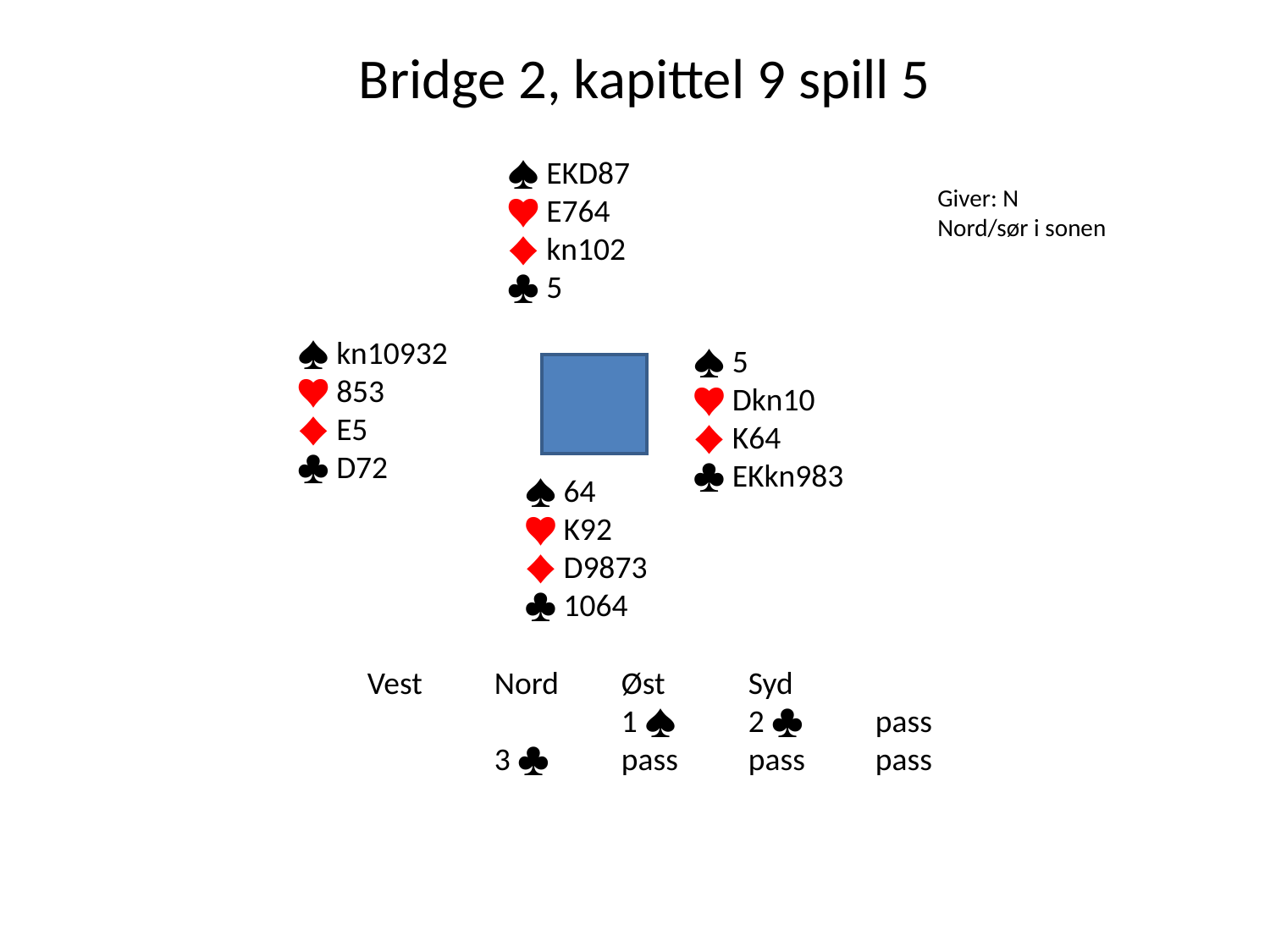

Bridge 2, kapittel 9 spill 5
♠ EKD87
♥ E764
♦ kn102
♣ 5
Giver: N
Nord/sør i sonen
♠ kn10932
♥ 853
♦ E5
♣ D72
♠ 5
♥ Dkn10
♦ K64
♣ EKkn983

♠ 64
♥ K92
♦ D9873
♣ 1064
Vest	Nord	Øst	Syd
		1 ♠ 	2 ♣ 	pass
	3 ♣	pass	pass	pass